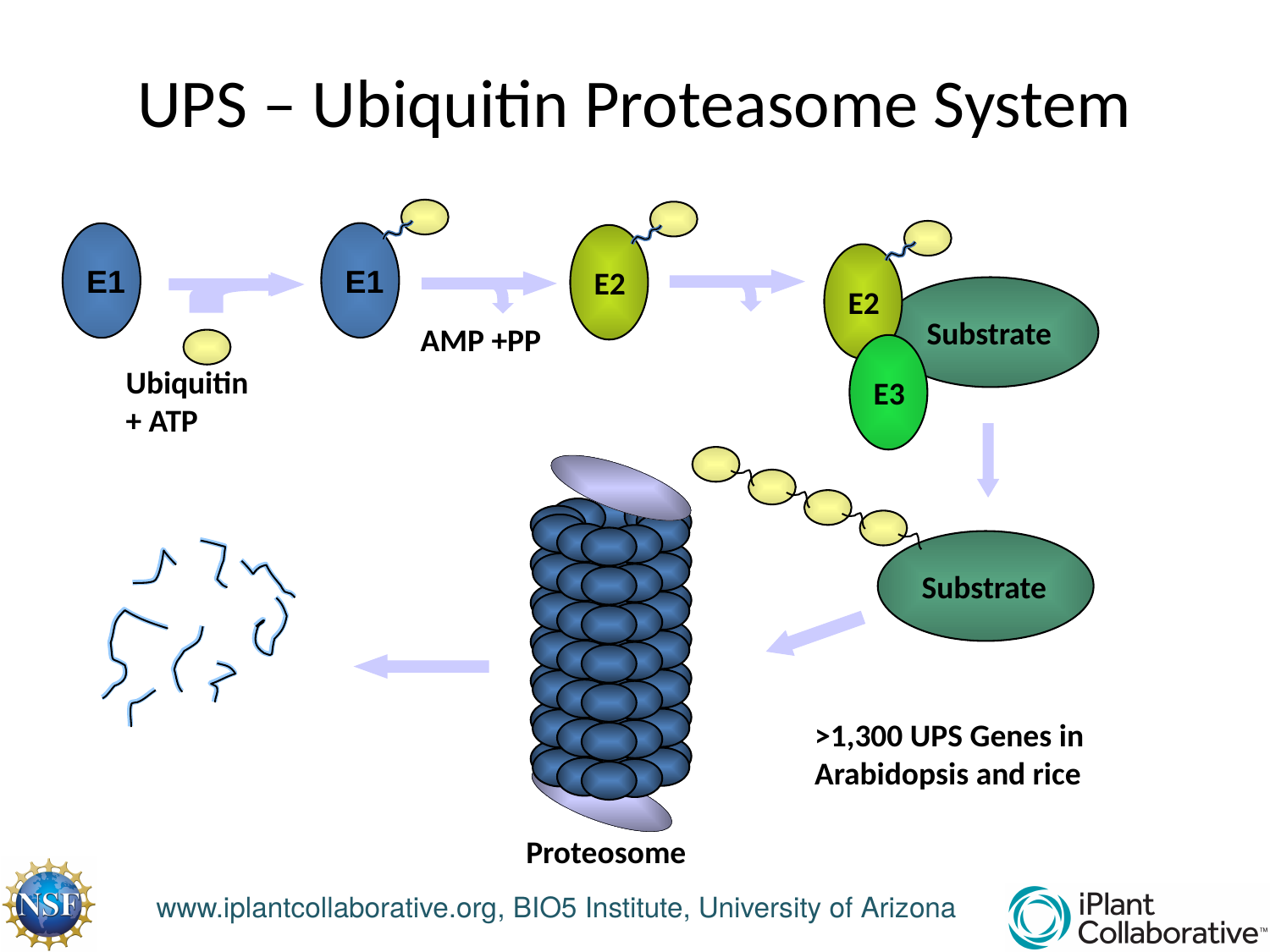

UPS – Ubiquitin Proteasome System

E1
E1
E2

E2

Substrate
AMP +PP

E3
Ubiquitin + ATP

Substrate

>1,300 UPS Genes in Arabidopsis and rice
Proteosome